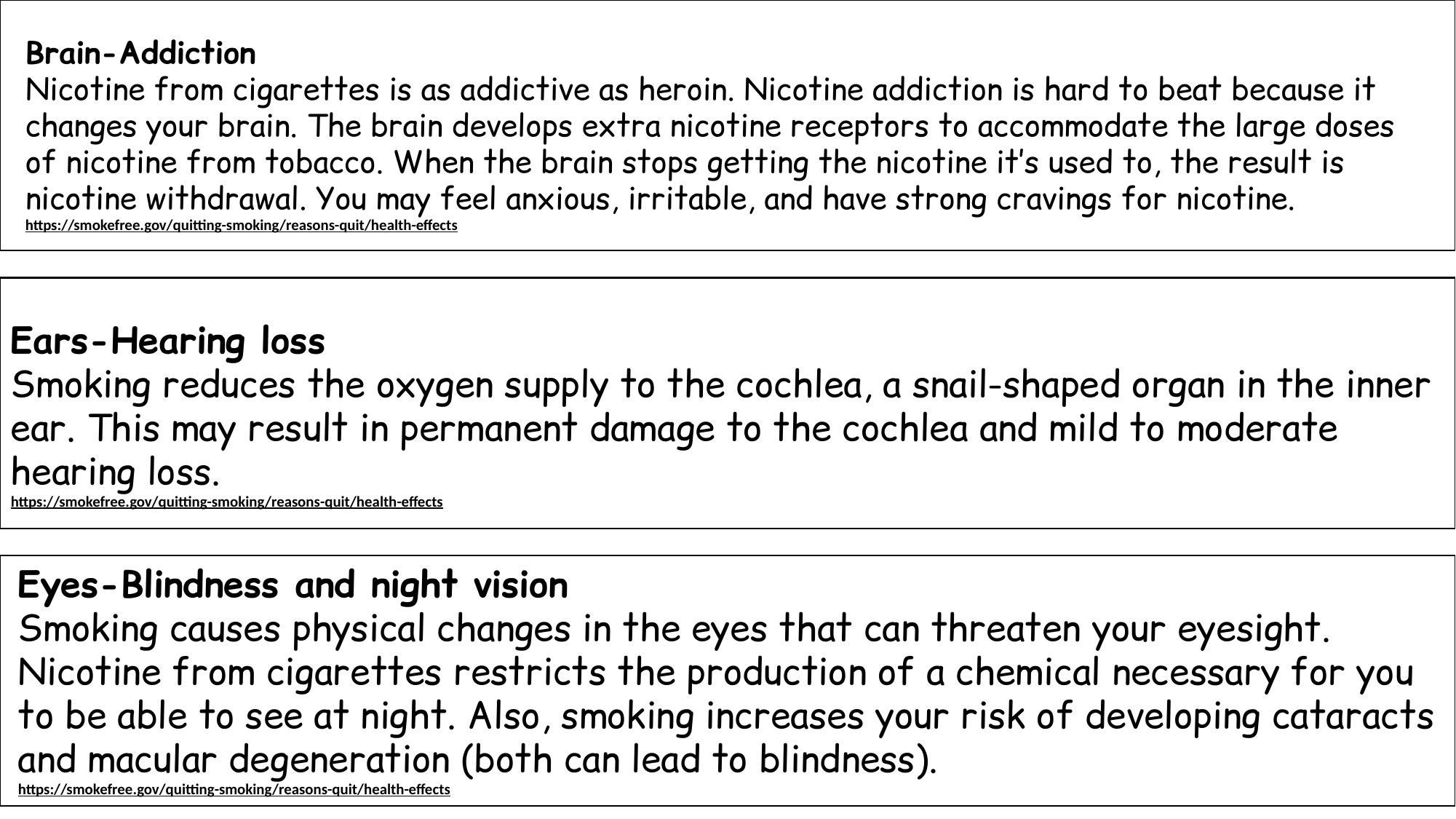

Brain-Addiction
Nicotine from cigarettes is as addictive as heroin. Nicotine addiction is hard to beat because it changes your brain. The brain develops extra nicotine receptors to accommodate the large doses of nicotine from tobacco. When the brain stops getting the nicotine it’s used to, the result is nicotine withdrawal. You may feel anxious, irritable, and have strong cravings for nicotine.
https://smokefree.gov/quitting-smoking/reasons-quit/health-effects

Ears-Hearing loss
Smoking reduces the oxygen supply to the cochlea, a snail-shaped organ in the inner ear. This may result in permanent damage to the cochlea and mild to moderate hearing loss.
https://smokefree.gov/quitting-smoking/reasons-quit/health-effects

Eyes-Blindness and night vision
Smoking causes physical changes in the eyes that can threaten your eyesight. Nicotine from cigarettes restricts the production of a chemical necessary for you to be able to see at night. Also, smoking increases your risk of developing cataracts and macular degeneration (both can lead to blindness).
https://smokefree.gov/quitting-smoking/reasons-quit/health-effects